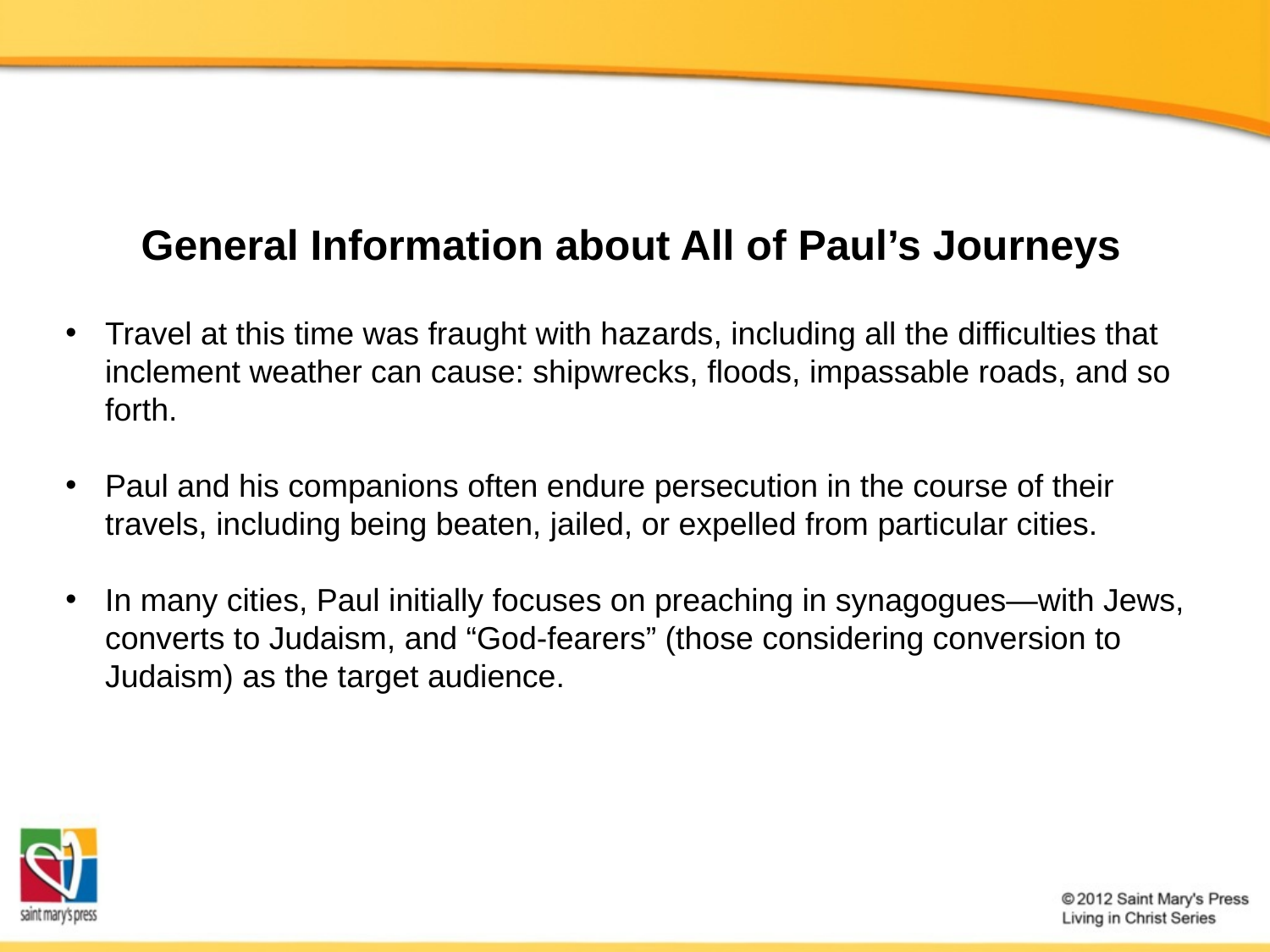

General Information about All of Paul’s Journeys
Travel at this time was fraught with hazards, including all the difficulties that inclement weather can cause: shipwrecks, floods, impassable roads, and so forth.

Paul and his companions often endure persecution in the course of their travels, including being beaten, jailed, or expelled from particular cities.

In many cities, Paul initially focuses on preaching in synagogues—with Jews, converts to Judaism, and “God-fearers” (those considering conversion to Judaism) as the target audience.